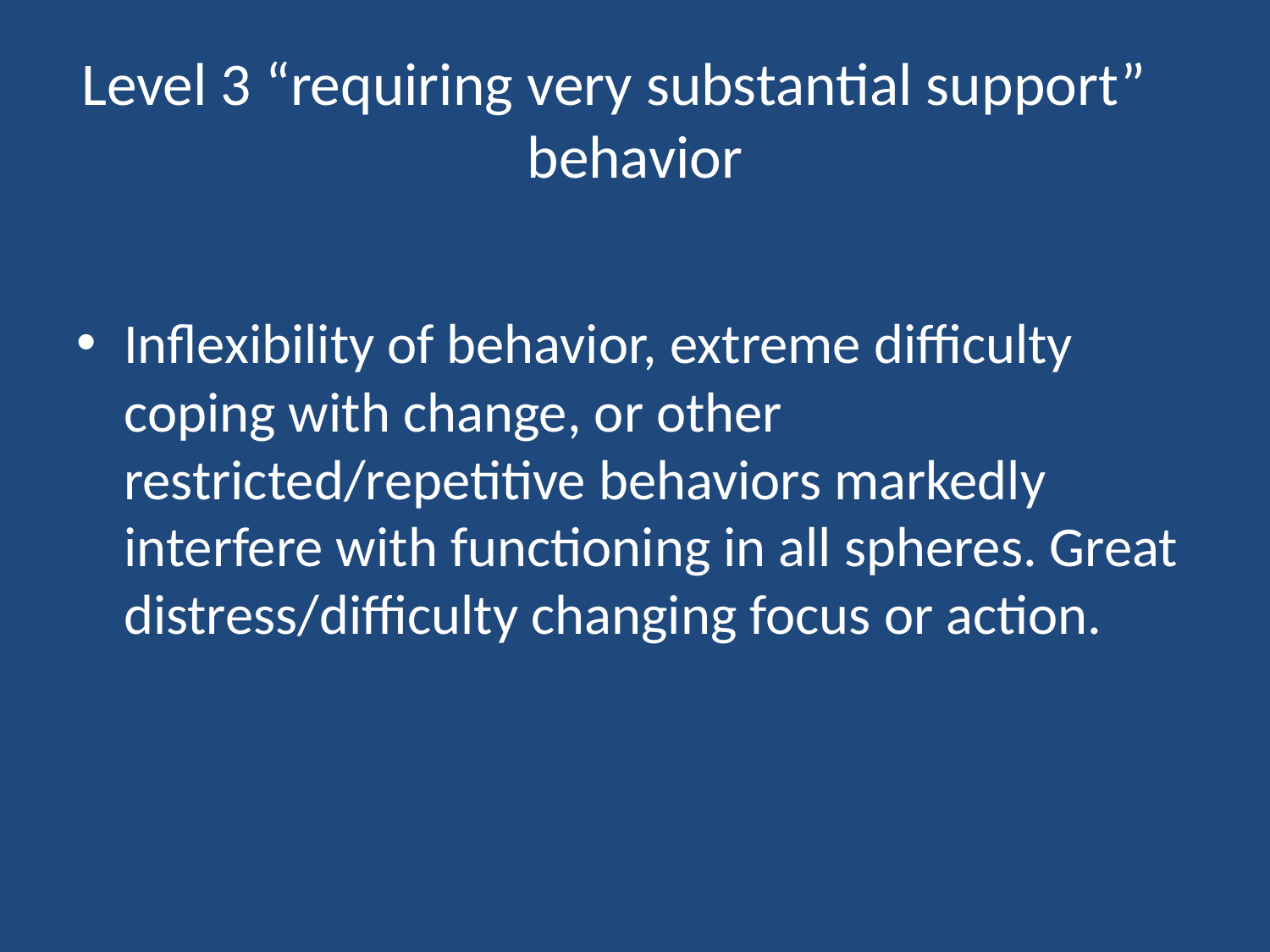

# Level 3 “requiring very substantial support”    behavior

Inflexibility of behavior, extreme difficulty coping with change, or other restricted/repetitive behaviors markedly interfere with functioning in all spheres. Great distress/difficulty changing focus or action.